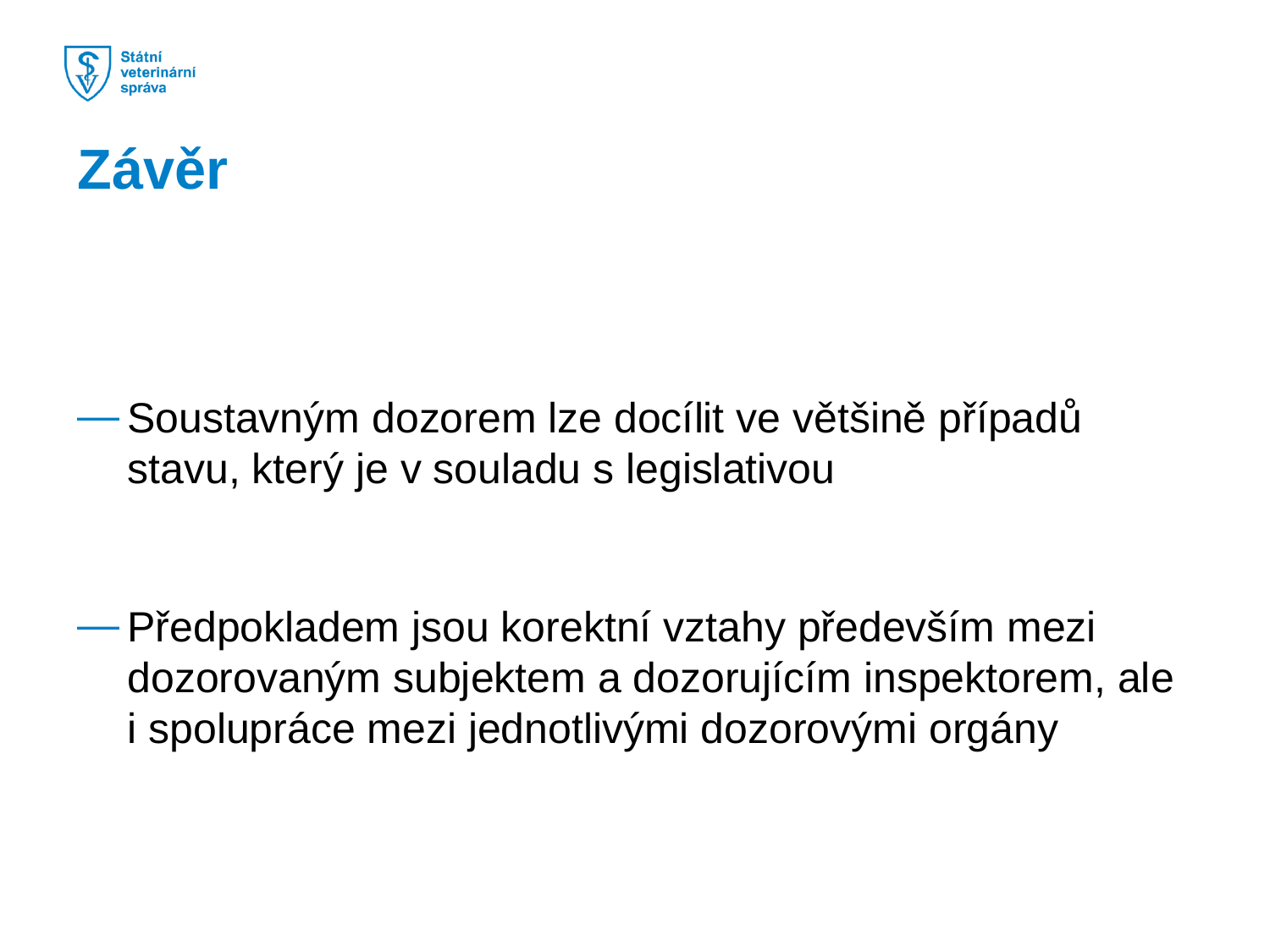

Závěr

Soustavným dozorem lze docílit ve většině případů stavu, který je v souladu s legislativou

Předpokladem jsou korektní vztahy především mezi dozorovaným subjektem a dozorujícím inspektorem, ale i spolupráce mezi jednotlivými dozorovými orgány